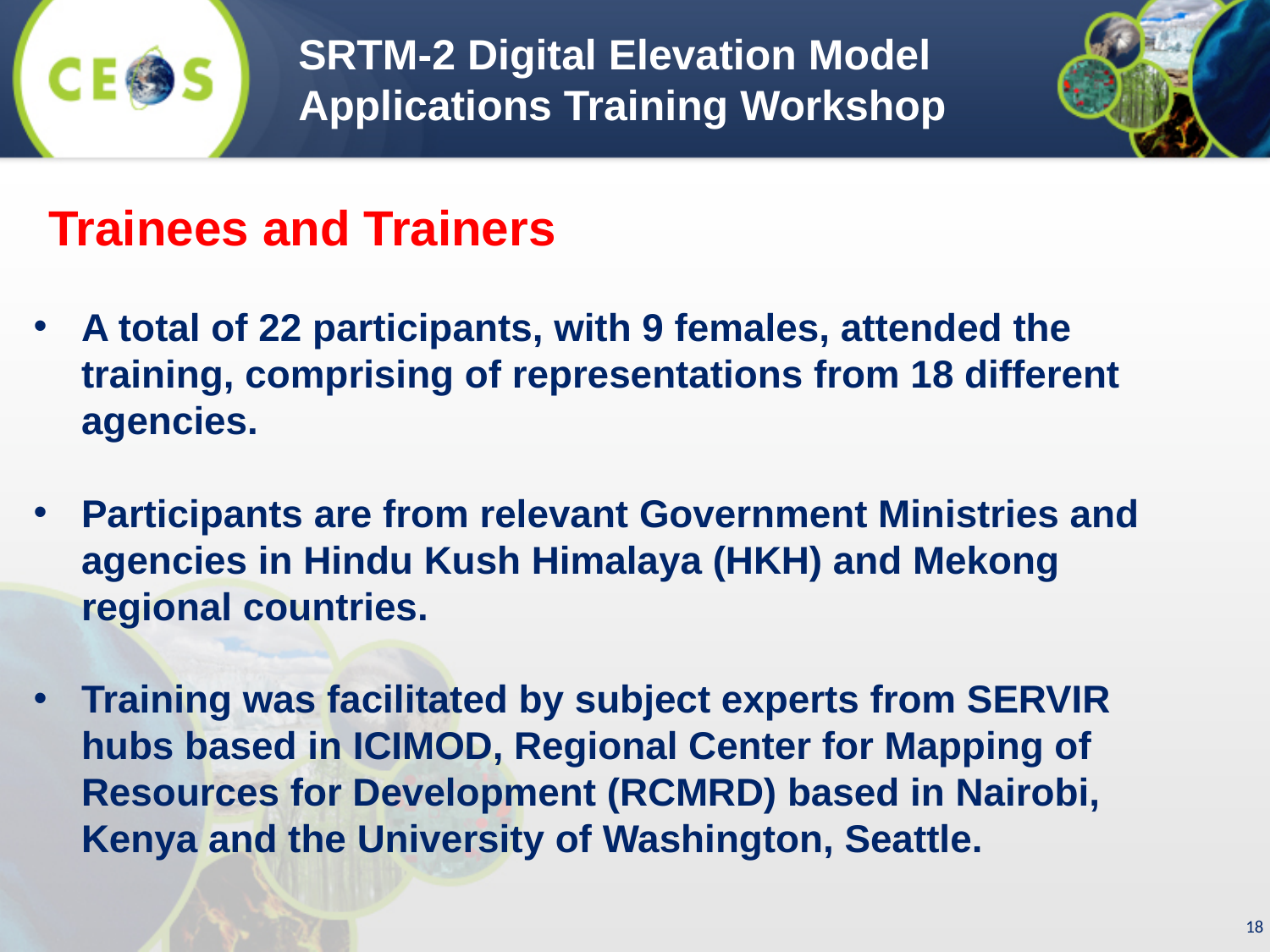

SRTM-2 Digital Elevation Model Applications Training Workshop
Trainees and Trainers
A total of 22 participants, with 9 females, attended the training, comprising of representations from 18 different agencies.

Participants are from relevant Government Ministries and agencies in Hindu Kush Himalaya (HKH) and Mekong regional countries.

Training was facilitated by subject experts from SERVIR hubs based in ICIMOD, Regional Center for Mapping of Resources for Development (RCMRD) based in Nairobi, Kenya and the University of Washington, Seattle.
18